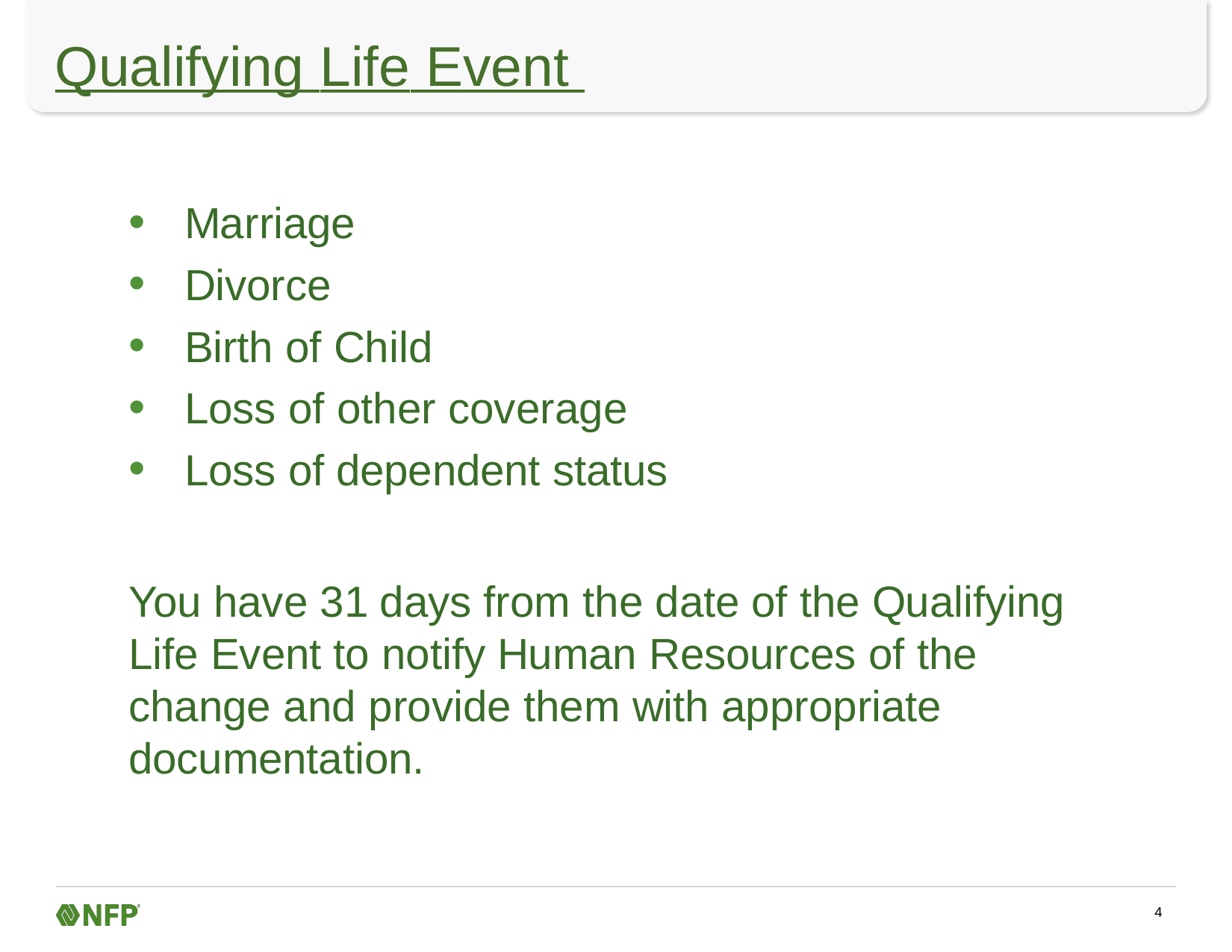

# Qualifying Life Event
Marriage

Divorce

Birth of Child

Loss of other coverage

Loss of dependent status

You have 31 days from the date of the Qualifying Life Event to notify Human Resources of the change and provide them with appropriate documentation.
4